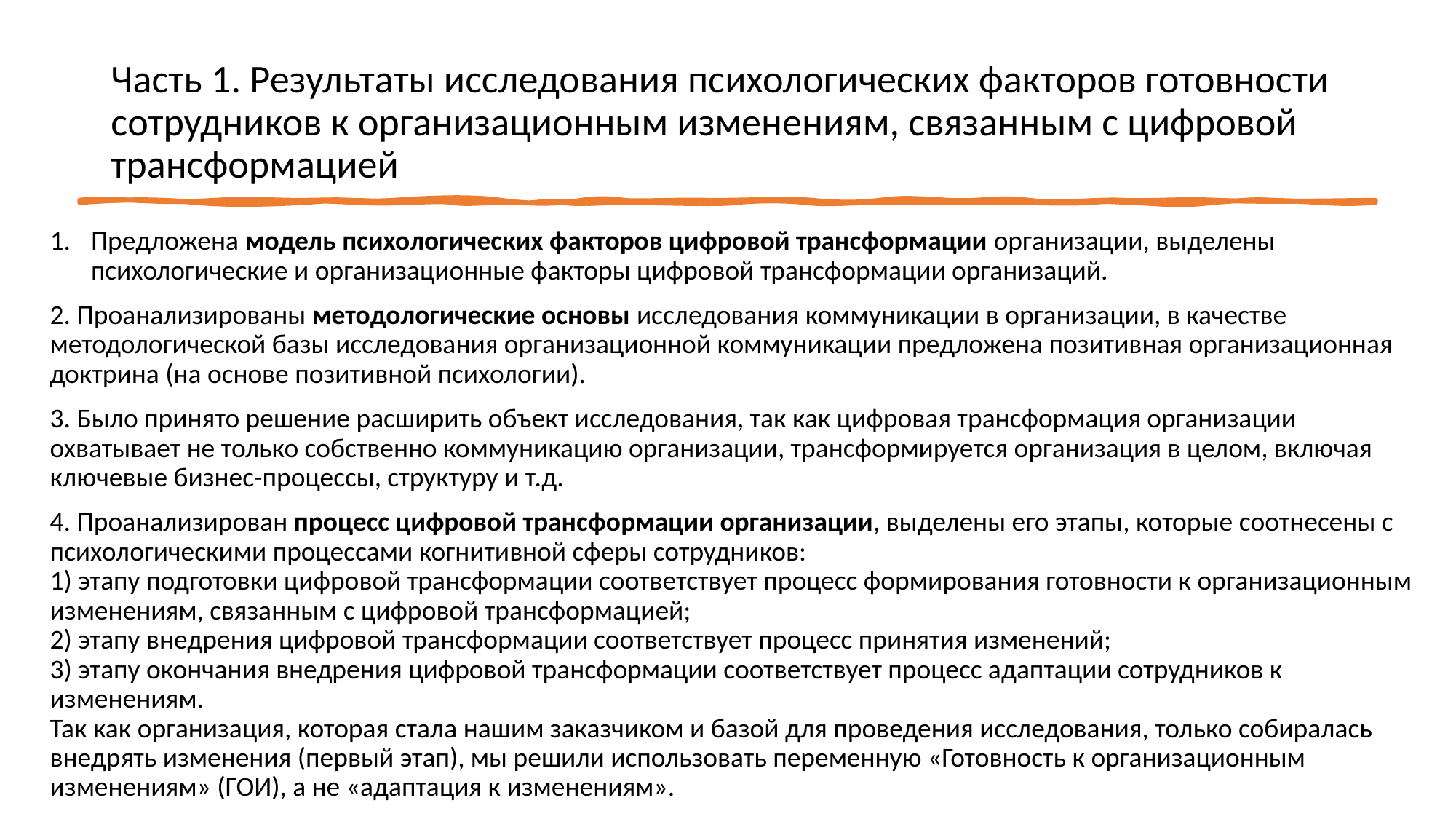

# Часть 1. Результаты исследования психологических факторов готовности сотрудников к организационным изменениям, связанным с цифровой трансформацией

Предложена модель психологических факторов цифровой трансформации организации, выделены психологические и организационные факторы цифровой трансформации организаций.
2. Проанализированы методологические основы исследования коммуникации в организации, в качестве методологической базы исследования организационной коммуникации предложена позитивная организационная доктрина (на основе позитивной психологии).
3. Было принято решение расширить объект исследования, так как цифровая трансформация организации охватывает не только собственно коммуникацию организации, трансформируется организация в целом, включая ключевые бизнес-процессы, структуру и т.д.
4. Проанализирован процесс цифровой трансформации организации, выделены его этапы, которые соотнесены с психологическими процессами когнитивной сферы сотрудников:
1) этапу подготовки цифровой трансформации соответствует процесс формирования готовности к организационным изменениям, связанным с цифровой трансформацией;
2) этапу внедрения цифровой трансформации соответствует процесс принятия изменений;
3) этапу окончания внедрения цифровой трансформации соответствует процесс адаптации сотрудников к изменениям.
Так как организация, которая стала нашим заказчиком и базой для проведения исследования, только собиралась внедрять изменения (первый этап), мы решили использовать переменную «Готовность к организационным изменениям» (ГОИ), а не «адаптация к изменениям».